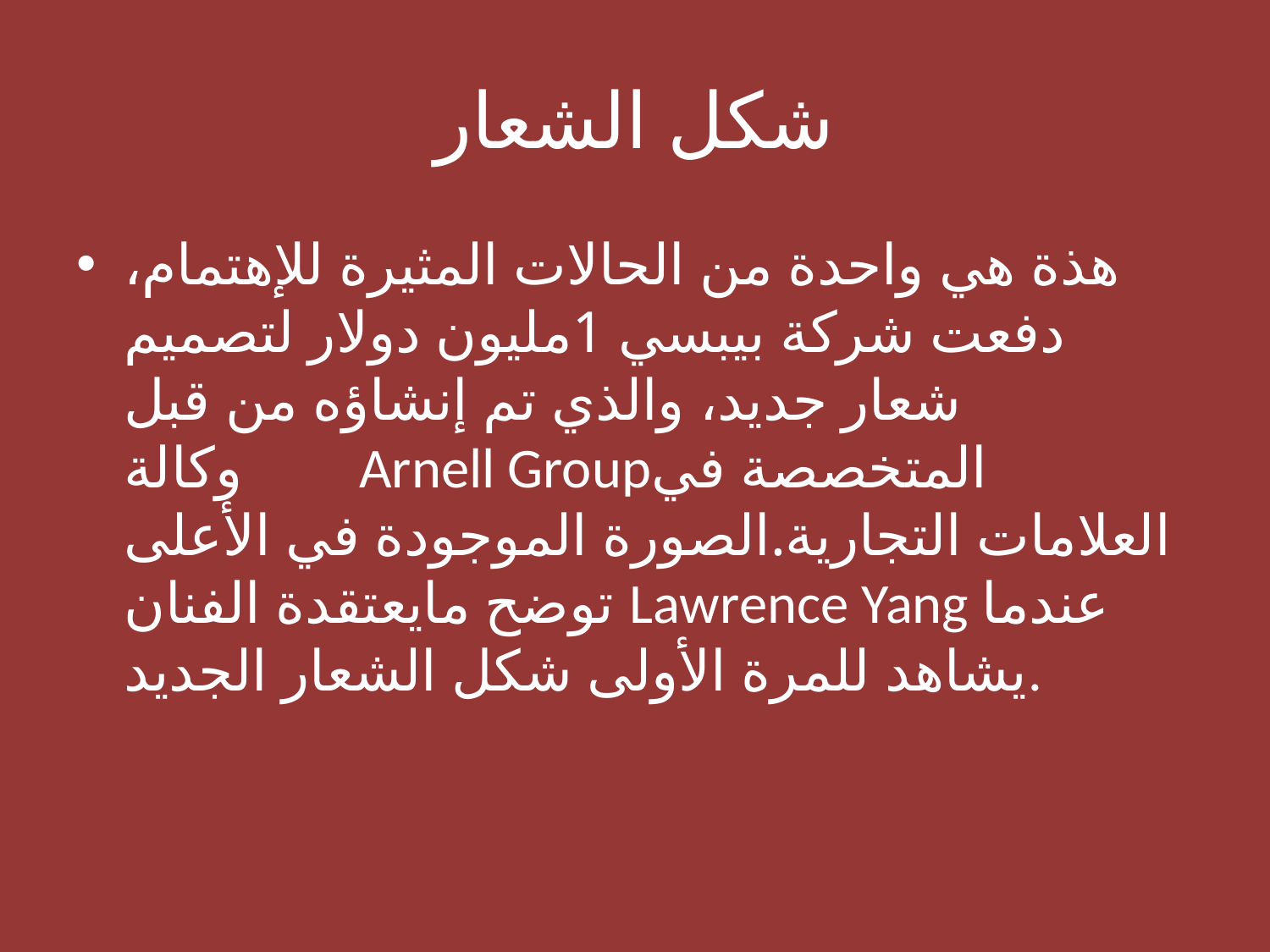

# شكل الشعار
هذة هي واحدة من الحالات المثيرة للإهتمام، دفعت شركة بيبسي 1مليون دولار لتصميم شعار جديد، والذي تم إنشاؤه من قبل وكالة        Arnell Groupالمتخصصة في العلامات التجارية.الصورة الموجودة في الأعلى توضح مايعتقدة الفنان Lawrence Yang عندما يشاهد للمرة الأولى شكل الشعار الجديد.